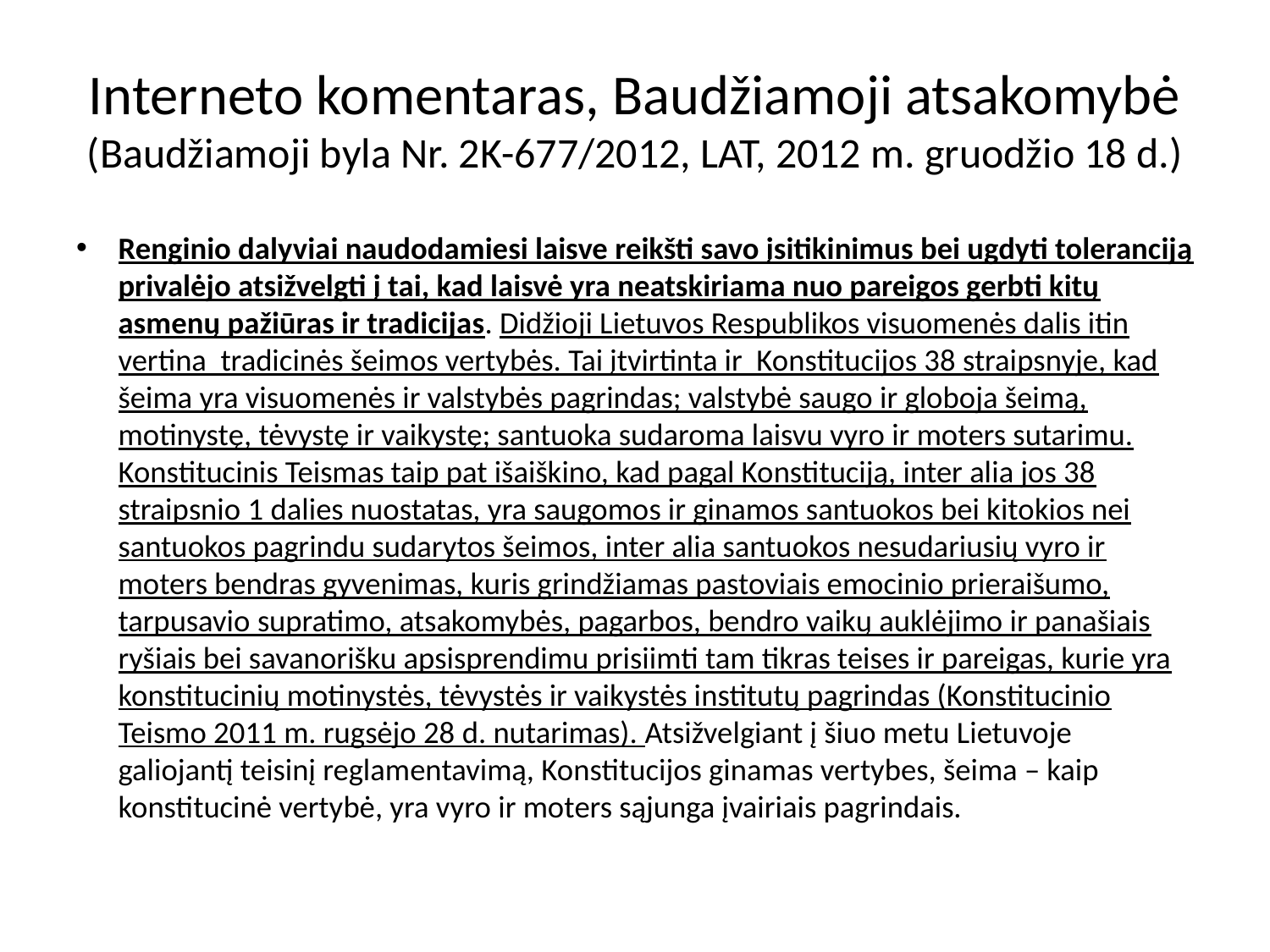

# Interneto komentaras, Baudžiamoji atsakomybė (Baudžiamoji byla Nr. 2K-677/2012, LAT, 2012 m. gruodžio 18 d.)
Renginio dalyviai naudodamiesi laisve reikšti savo įsitikinimus bei ugdyti toleranciją privalėjo atsižvelgti į tai, kad laisvė yra neatskiriama nuo pareigos gerbti kitų asmenų pažiūras ir tradicijas. Didžioji Lietuvos Respublikos visuomenės dalis itin vertina  tradicinės šeimos vertybės. Tai įtvirtinta ir  Konstitucijos 38 straipsnyje, kad šeima yra visuomenės ir valstybės pagrindas; valstybė saugo ir globoja šeimą, motinystę, tėvystę ir vaikystę; santuoka sudaroma laisvu vyro ir moters sutarimu. Konstitucinis Teismas taip pat išaiškino, kad pagal Konstituciją, inter alia jos 38 straipsnio 1 dalies nuostatas, yra saugomos ir ginamos santuokos bei kitokios nei santuokos pagrindu sudarytos šeimos, inter alia santuokos nesudariusių vyro ir moters bendras gyvenimas, kuris grindžiamas pastoviais emocinio prieraišumo, tarpusavio supratimo, atsakomybės, pagarbos, bendro vaikų auklėjimo ir panašiais ryšiais bei savanorišku apsisprendimu prisiimti tam tikras teises ir pareigas, kurie yra konstitucinių motinystės, tėvystės ir vaikystės institutų pagrindas (Konstitucinio Teismo 2011 m. rugsėjo 28 d. nutarimas). Atsižvelgiant į šiuo metu Lietuvoje galiojantį teisinį reglamentavimą, Konstitucijos ginamas vertybes, šeima – kaip konstitucinė vertybė, yra vyro ir moters sąjunga įvairiais pagrindais.